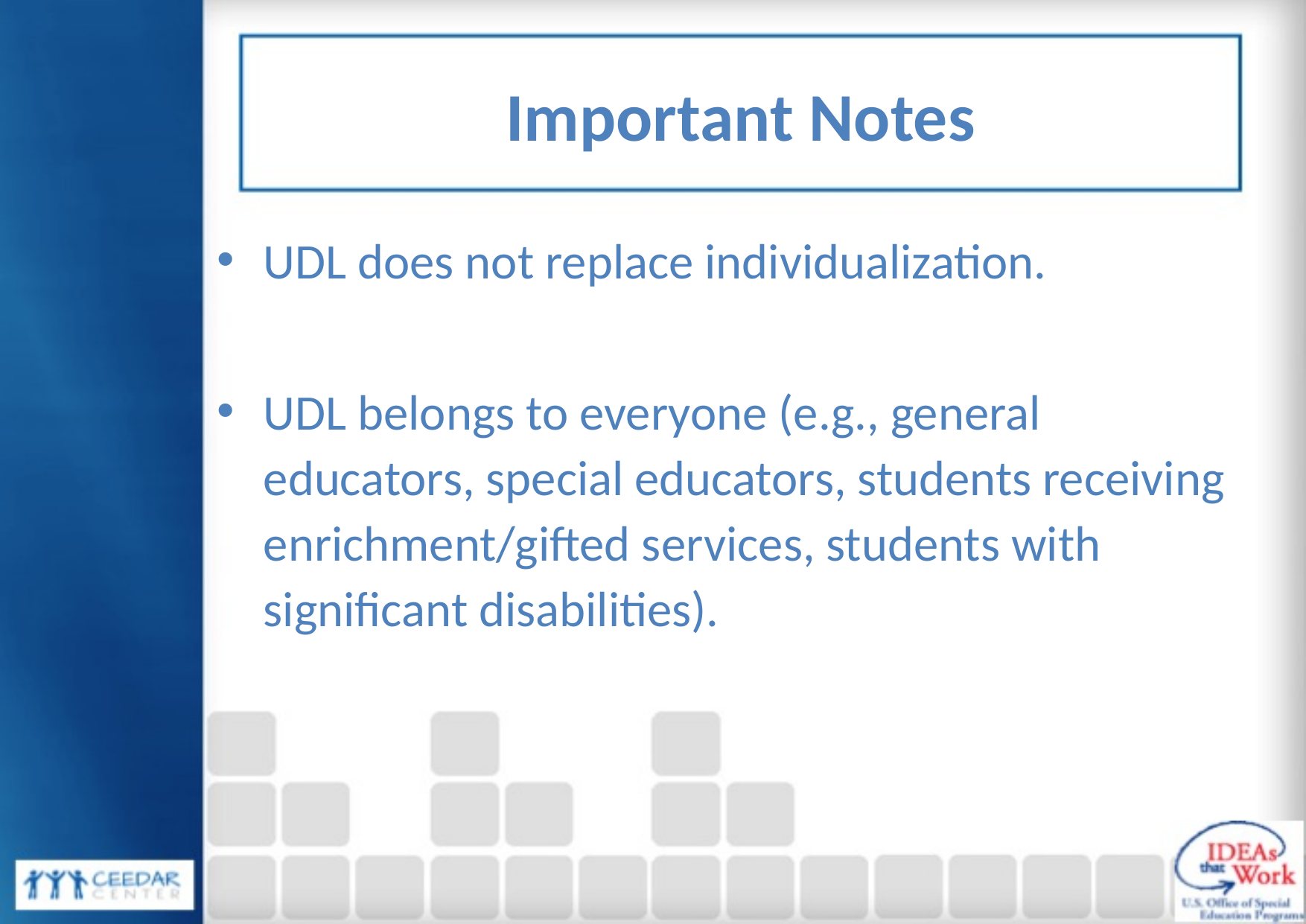

# Important Notes
UDL does not replace individualization.

UDL belongs to everyone (e.g., general educators, special educators, students receiving enrichment/gifted services, students with significant disabilities).